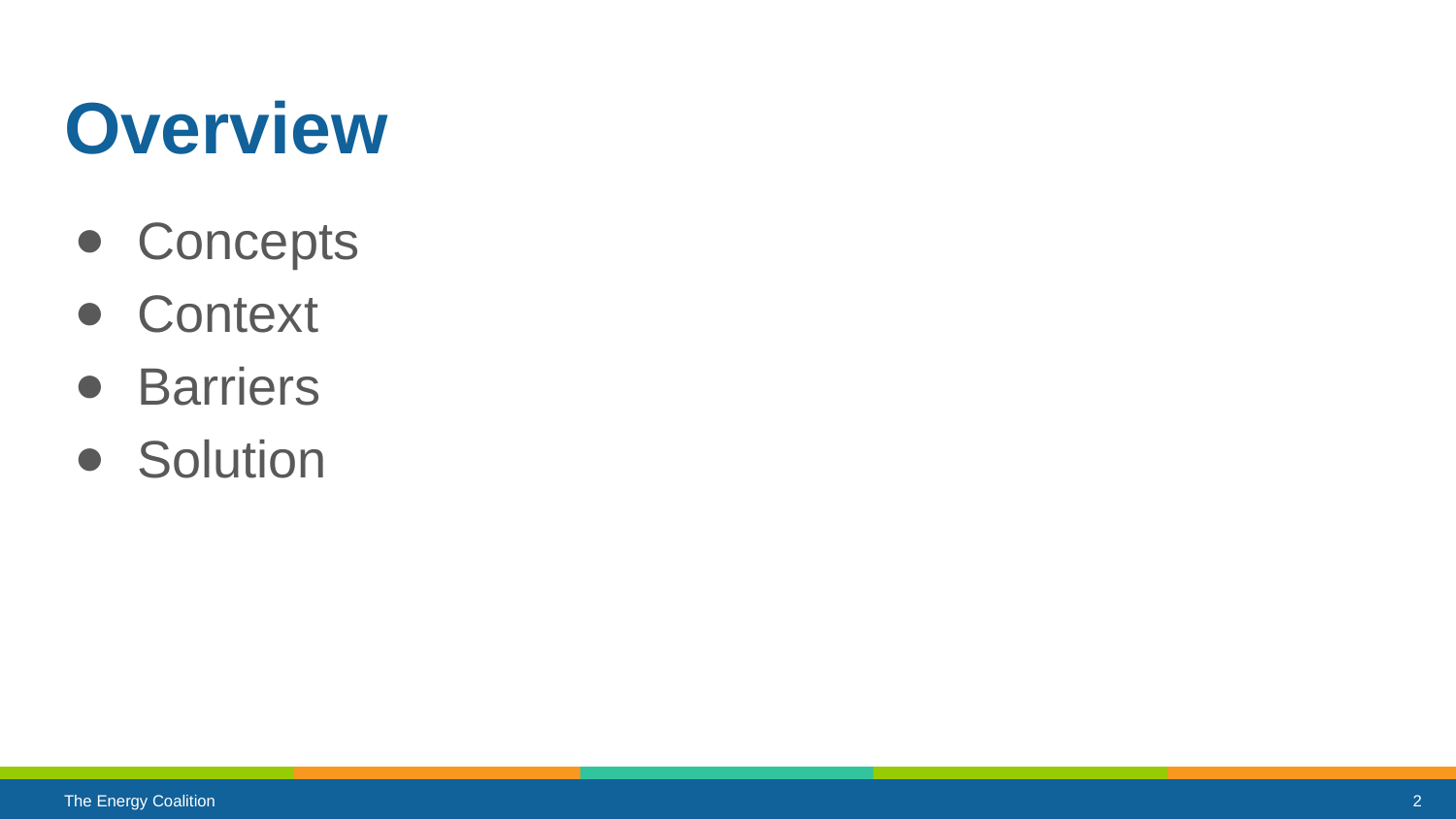

# Overview
Concepts
Context
Barriers
Solution
2